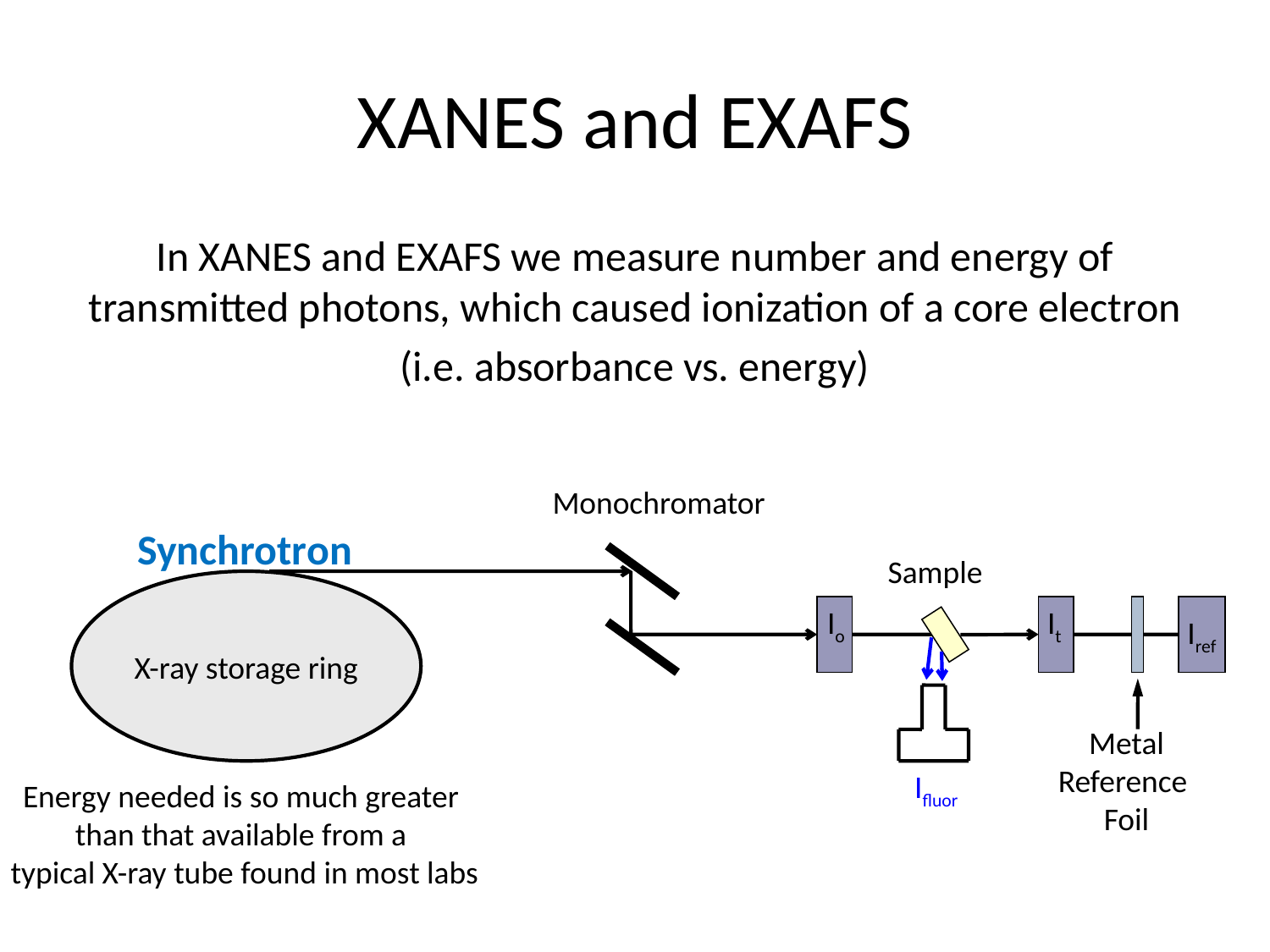

# XANES and EXAFS
In XANES and EXAFS we measure number and energy of transmitted photons, which caused ionization of a core electron
(i.e. absorbance vs. energy)
Monochromator

Sample
X-ray storage ring

Io

It

Iref

Metal
Reference
Foil
Ifluor

Synchrotron

Energy needed is so much greater
than that available from a
typical X-ray tube found in most labs